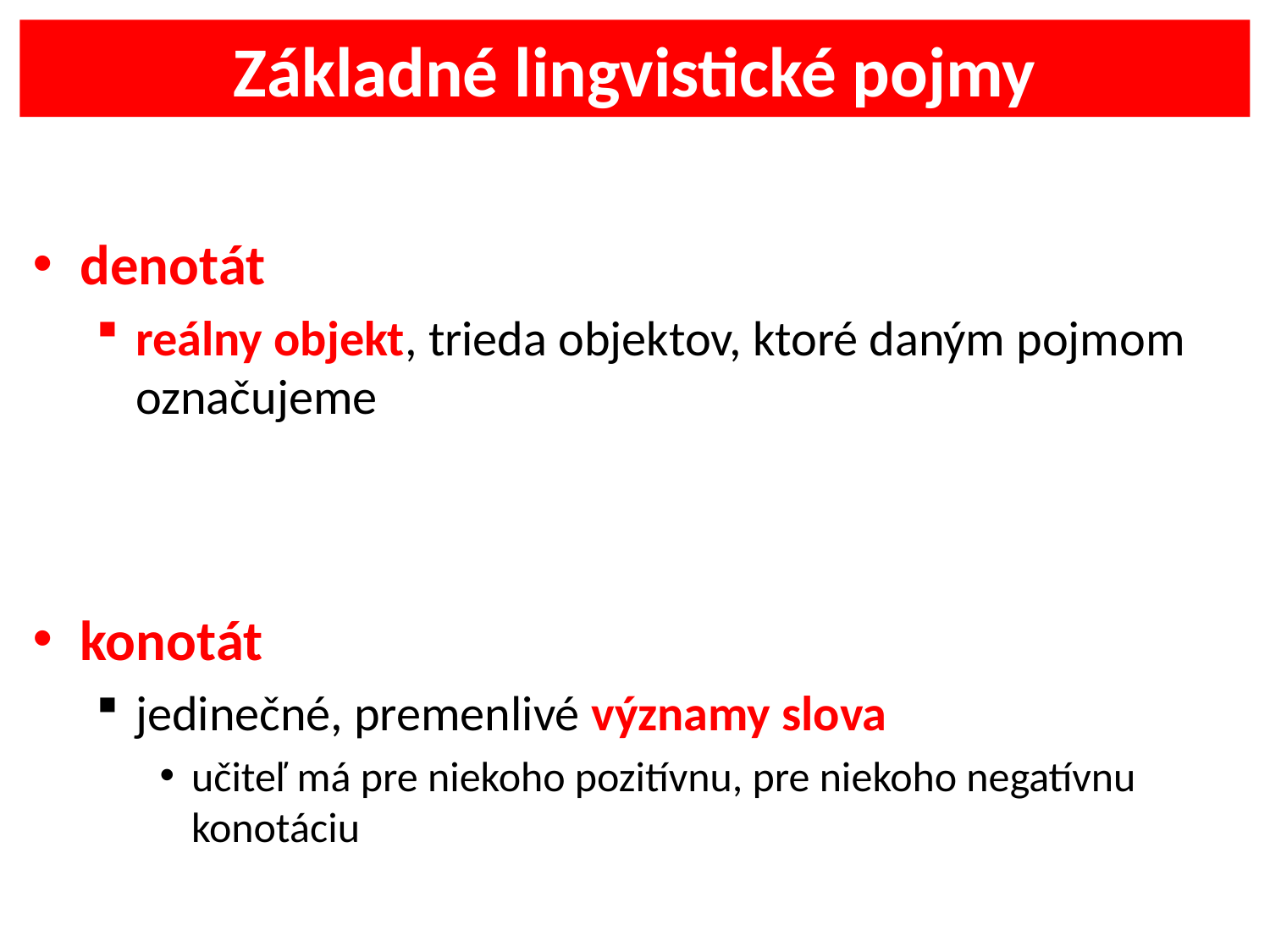

Základné lingvistické pojmy
denotát
reálny objekt, trieda objektov, ktoré daným pojmom označujeme

konotát
jedinečné, premenlivé významy slova
učiteľ má pre niekoho pozitívnu, pre niekoho negatívnu konotáciu